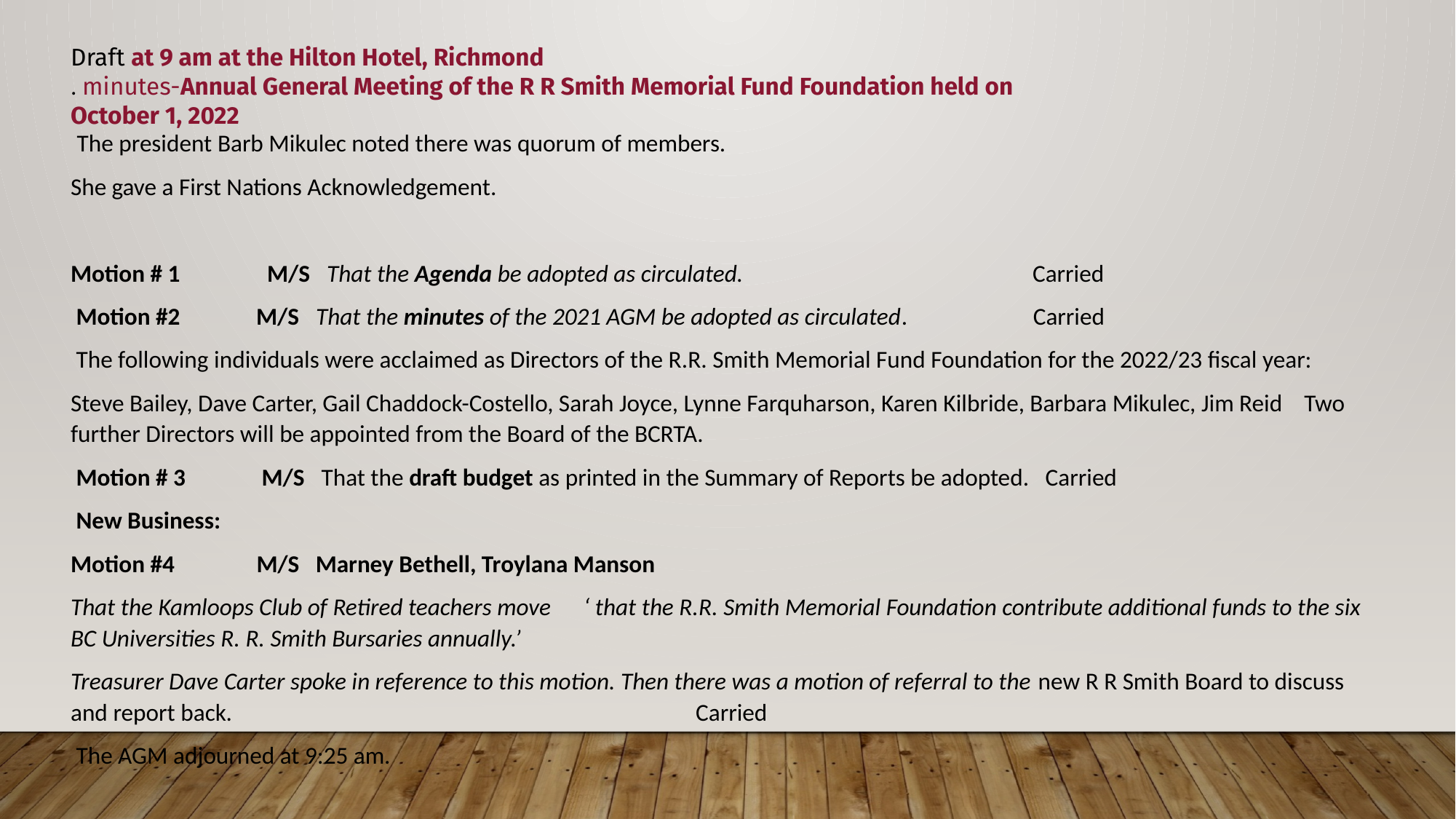

Draft at 9 am at the Hilton Hotel, Richmond
. minutes-Annual General Meeting of the R R Smith Memorial Fund Foundation held on October 1, 2022
 The president Barb Mikulec noted there was quorum of members.
She gave a First Nations Acknowledgement.

Motion # 1                M/S   That the Agenda be adopted as circulated.                                                     Carried
 Motion #2              M/S   That the minutes of the 2021 AGM be adopted as circulated.                       Carried
 The following individuals were acclaimed as Directors of the R.R. Smith Memorial Fund Foundation for the 2022/23 fiscal year:
Steve Bailey, Dave Carter, Gail Chaddock-Costello, Sarah Joyce, Lynne Farquharson, Karen Kilbride, Barbara Mikulec, Jim Reid    Two further Directors will be appointed from the Board of the BCRTA.
 Motion # 3              M/S   That the draft budget as printed in the Summary of Reports be adopted.   Carried
 New Business:
Motion #4               M/S   Marney Bethell, Troylana Manson
That the Kamloops Club of Retired teachers move      ‘ that the R.R. Smith Memorial Foundation contribute additional funds to the six BC Universities R. R. Smith Bursaries annually.’
Treasurer Dave Carter spoke in reference to this motion. Then there was a motion of referral to the new R R Smith Board to discuss and report back.                                                                                     Carried
 The AGM adjourned at 9:25 am.